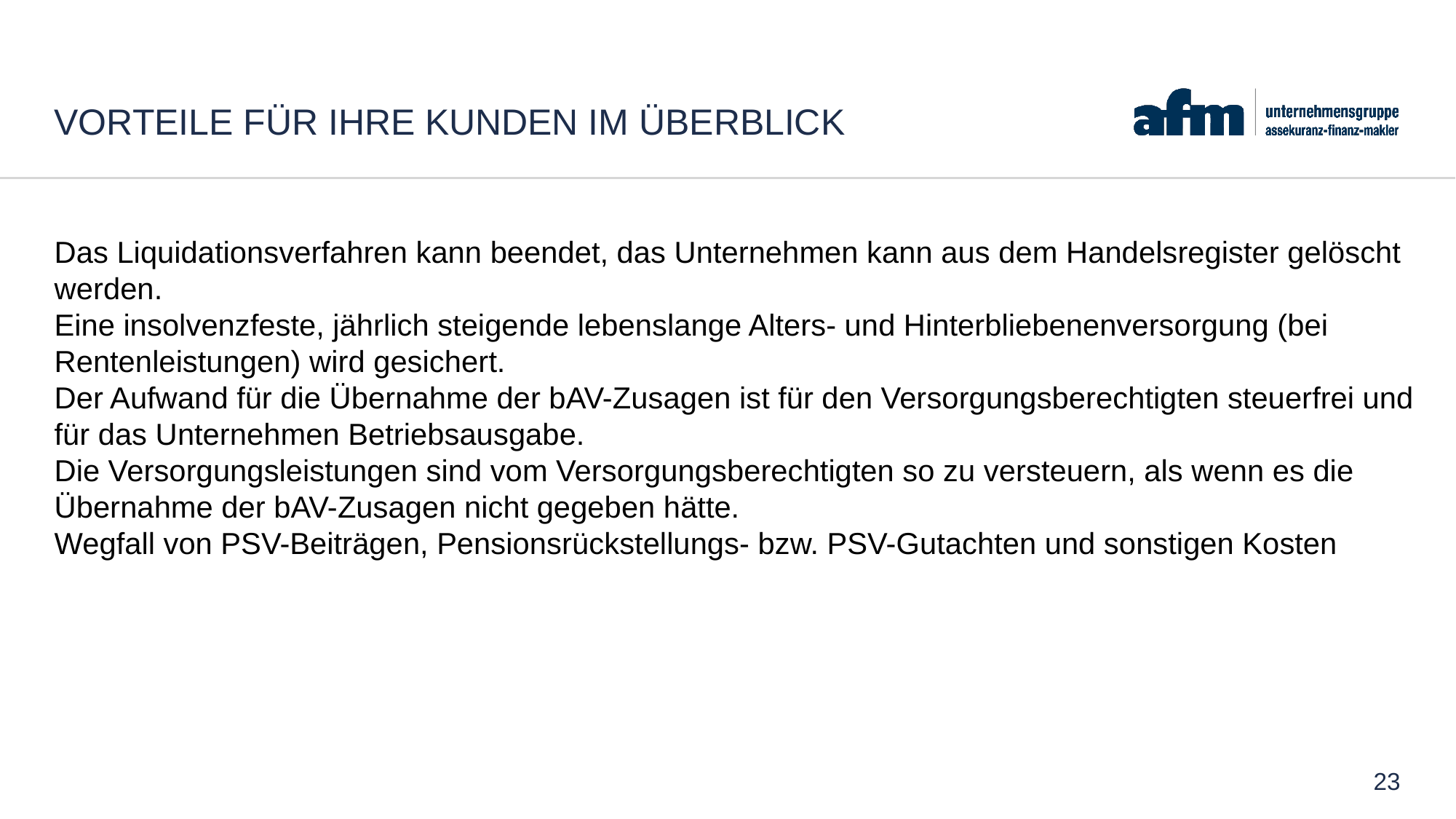

# Vorteile für Ihre Kunden im Überblick
Das Liquidationsverfahren kann beendet, das Unternehmen kann aus dem Handelsregister gelöscht werden.
Eine insolvenzfeste, jährlich steigende lebenslange Alters- und Hinterbliebenenversorgung (bei Rentenleistungen) wird gesichert.
Der Aufwand für die Übernahme der bAV-Zusagen ist für den Versorgungsberechtigten steuerfrei und für das Unternehmen Betriebsausgabe.
Die Versorgungsleistungen sind vom Versorgungsberechtigten so zu versteuern, als wenn es die Übernahme der bAV-Zusagen nicht gegeben hätte.
Wegfall von PSV-Beiträgen, Pensionsrückstellungs- bzw. PSV-Gutachten und sonstigen Kosten
23